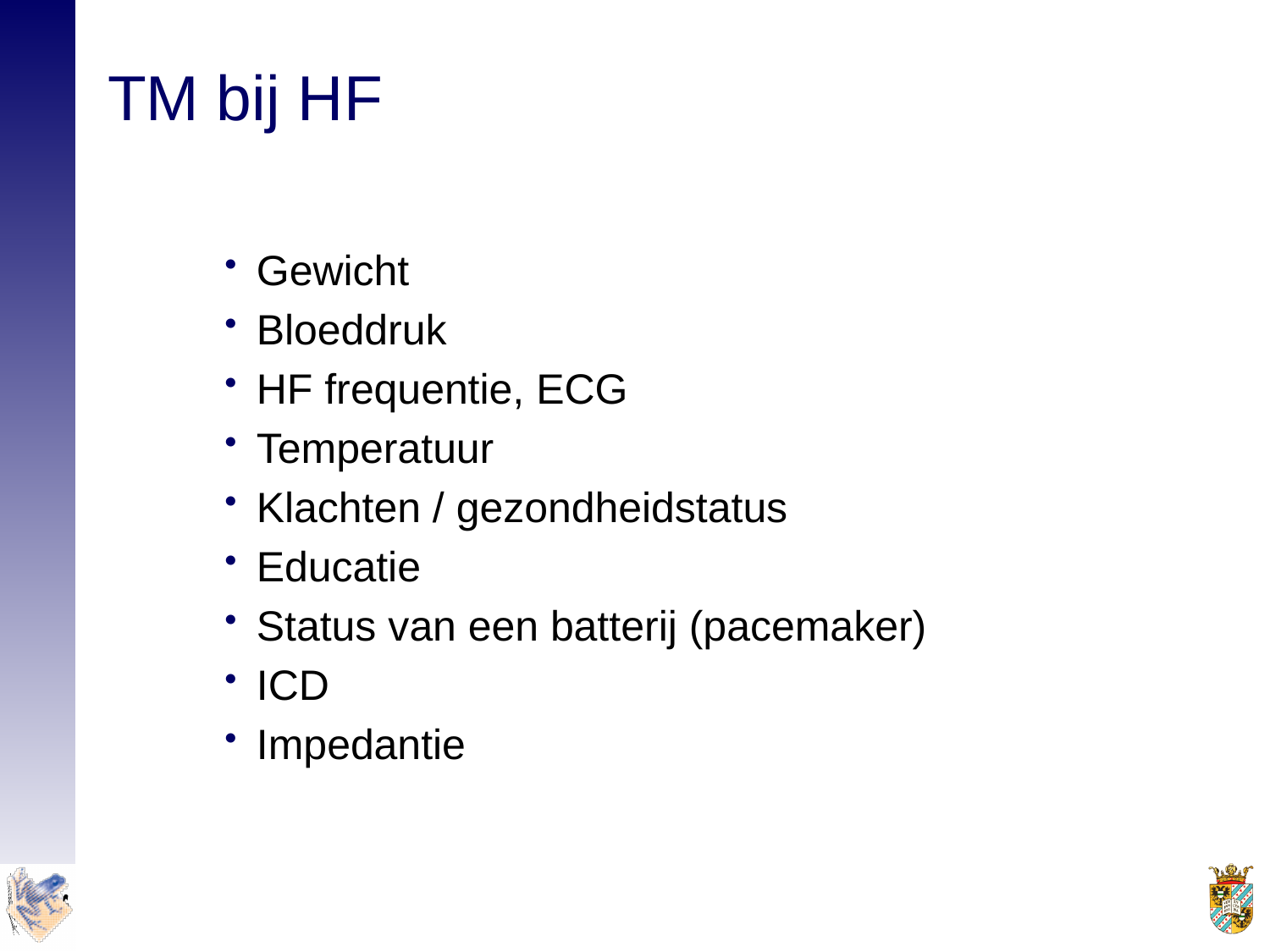

# TM bij HF

Gewicht
Bloeddruk
HF frequentie, ECG
Temperatuur
Klachten / gezondheidstatus
Educatie
Status van een batterij (pacemaker)
ICD
Impedantie